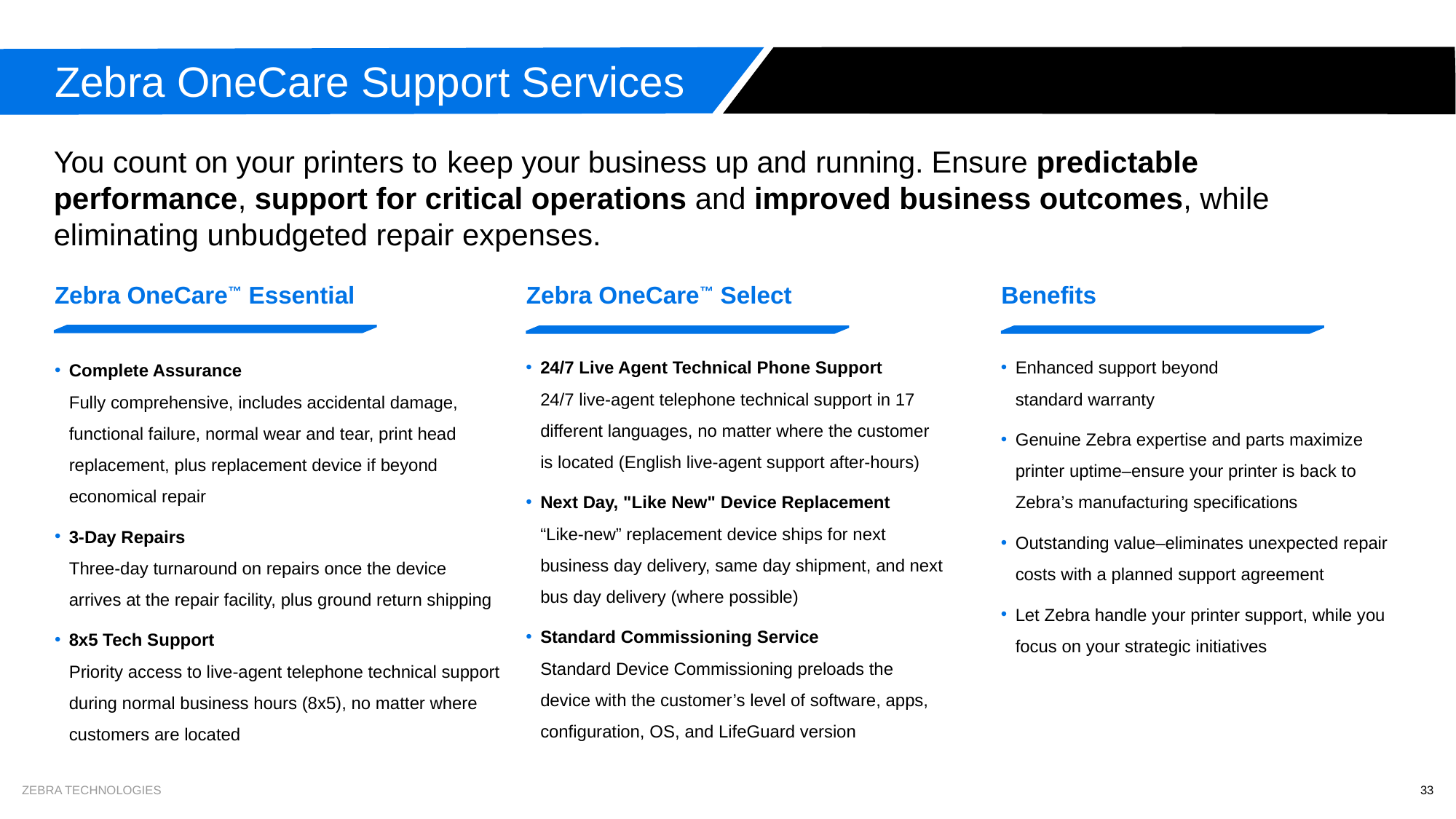

Zebra OneCare Support Services
You count on your printers to keep your business up and running. Ensure predictable performance, support for critical operations and improved business outcomes, while eliminating unbudgeted repair expenses.
Zebra OneCare™ Essential
Zebra OneCare™ Select
Benefits

24/7 Live Agent Technical Phone Support
24/7 live-agent telephone technical support in 17 different languages, no matter where the customer is located (English live-agent support after-hours)
Next Day, "Like New" Device Replacement
“Like-new” replacement device ships for next business day delivery, same day shipment, and next bus day delivery (where possible)
Standard Commissioning Service
Standard Device Commissioning preloads the device with the customer’s level of software, apps, configuration, OS, and LifeGuard version
Enhanced support beyond
standard warranty
Genuine Zebra expertise and parts maximize printer uptime–ensure your printer is back to Zebra’s manufacturing specifications
Outstanding value–eliminates unexpected repair costs with a planned support agreement
Let Zebra handle your printer support, while you focus on your strategic initiatives
Complete Assurance
Fully comprehensive, includes accidental damage, functional failure, normal wear and tear, print head replacement, plus replacement device if beyond economical repair
3-Day Repairs
Three-day turnaround on repairs once the device arrives at the repair facility, plus ground return shipping
8x5 Tech Support
Priority access to live-agent telephone technical support during normal business hours (8x5), no matter where customers are located
33